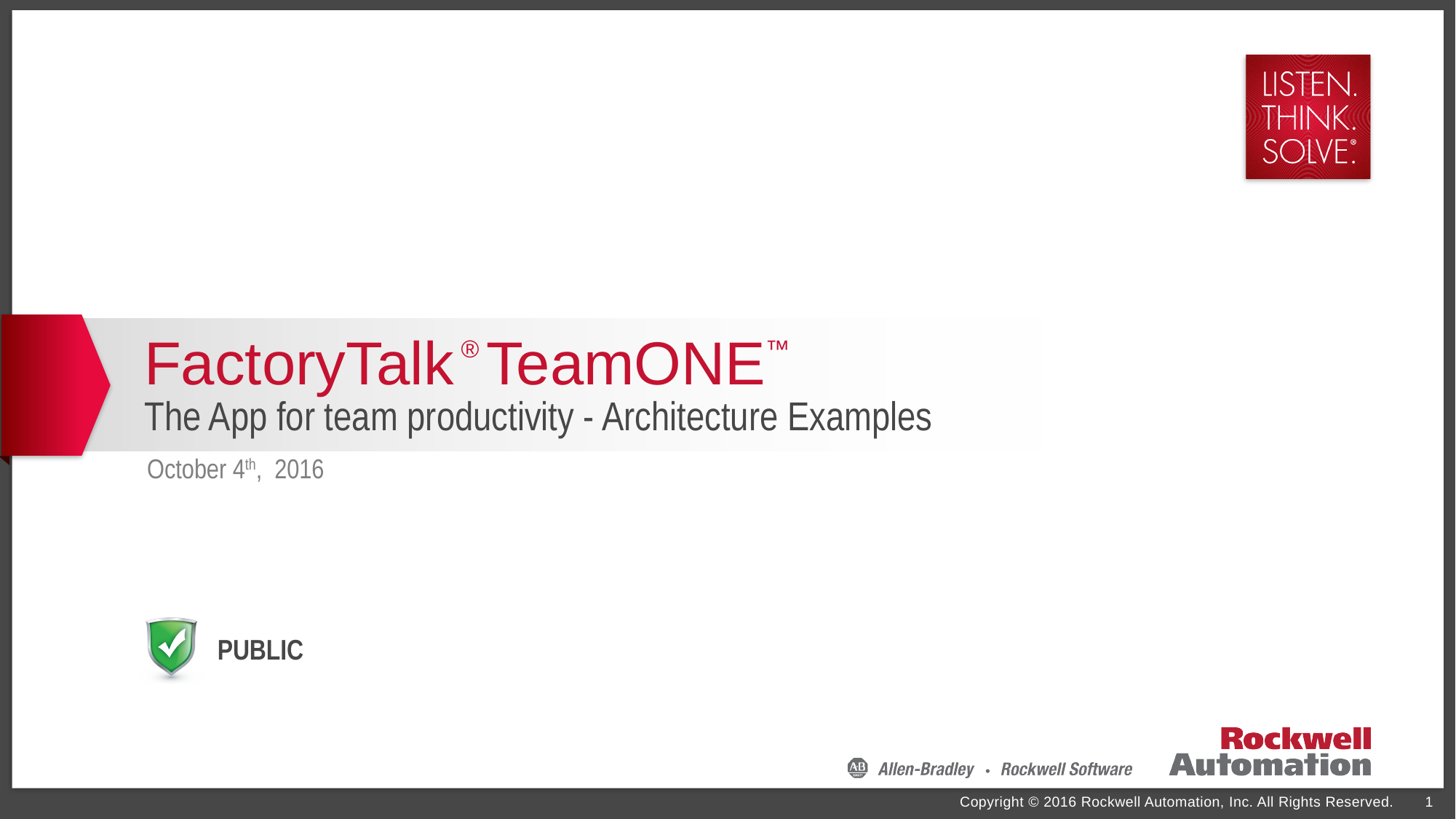

# FactoryTalk ® TeamONE™
The App for team productivity - Architecture Examples
October 4th,  2016